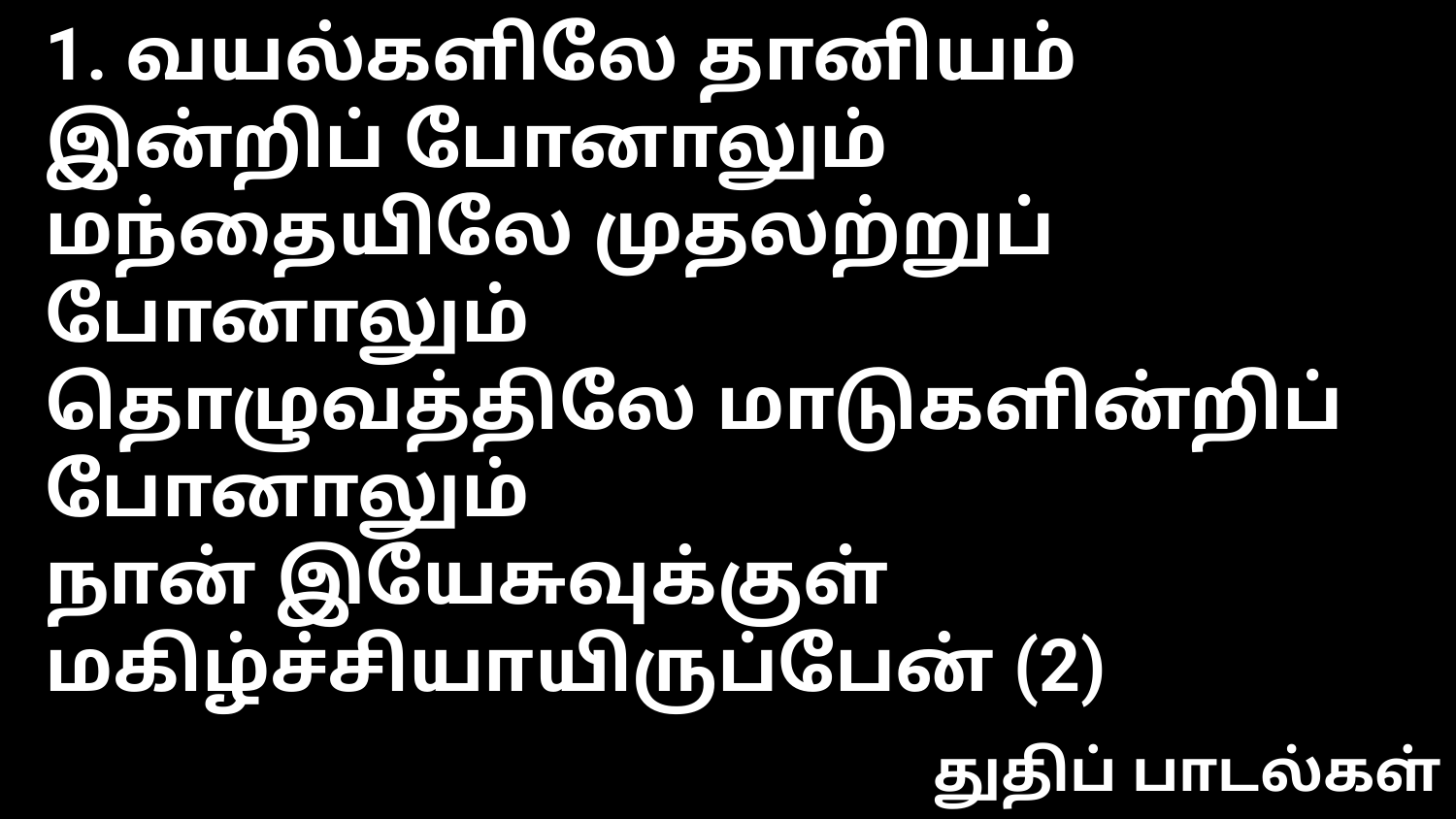

1. வயல்களிலே தானியம் இன்றிப் போனாலும்
மந்தையிலே முதலற்றுப் போனாலும்
தொழுவத்திலே மாடுகளின்றிப் போனாலும்
நான் இயேசுவுக்குள் மகிழ்ச்சியாயிருப்பேன் (2)

துதிப் பாடல்கள்